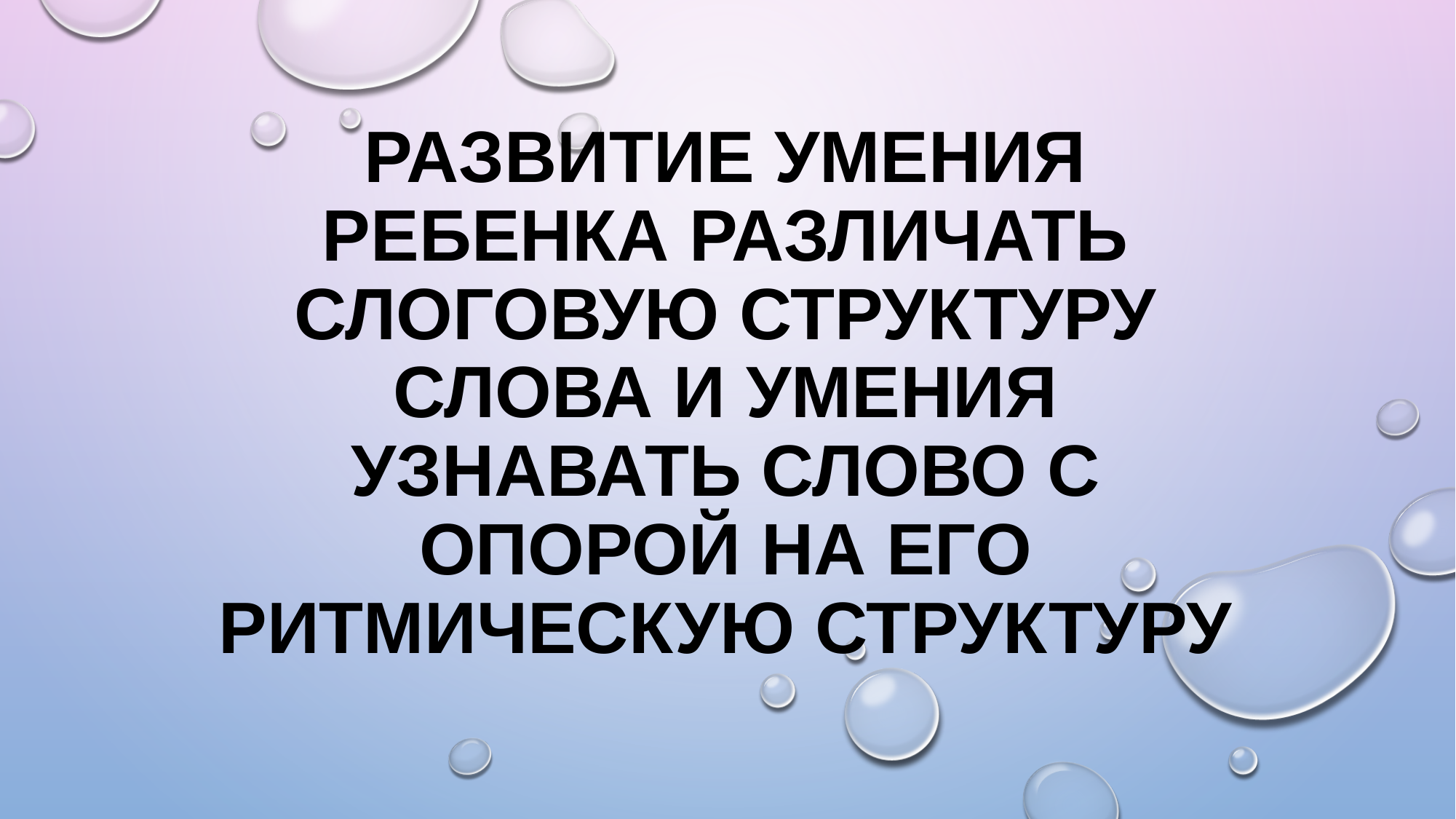

# Развитие умения ребенка различать слоговую структуру слова и умения узнавать слово с опорой на его ритмическую структуру